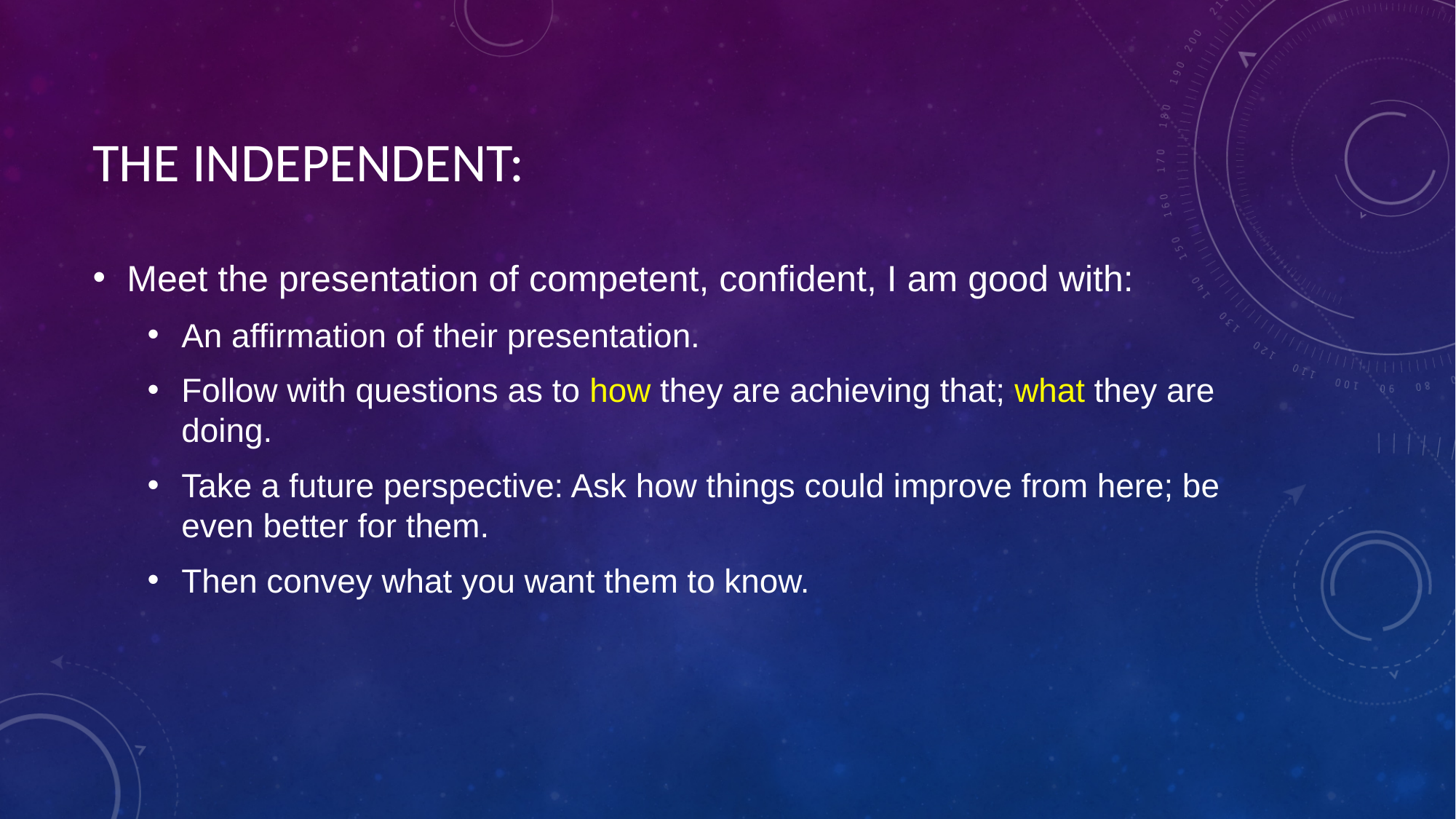

# The independent:
Meet the presentation of competent, confident, I am good with:
An affirmation of their presentation.
Follow with questions as to how they are achieving that; what they are doing.
Take a future perspective: Ask how things could improve from here; be even better for them.
Then convey what you want them to know.